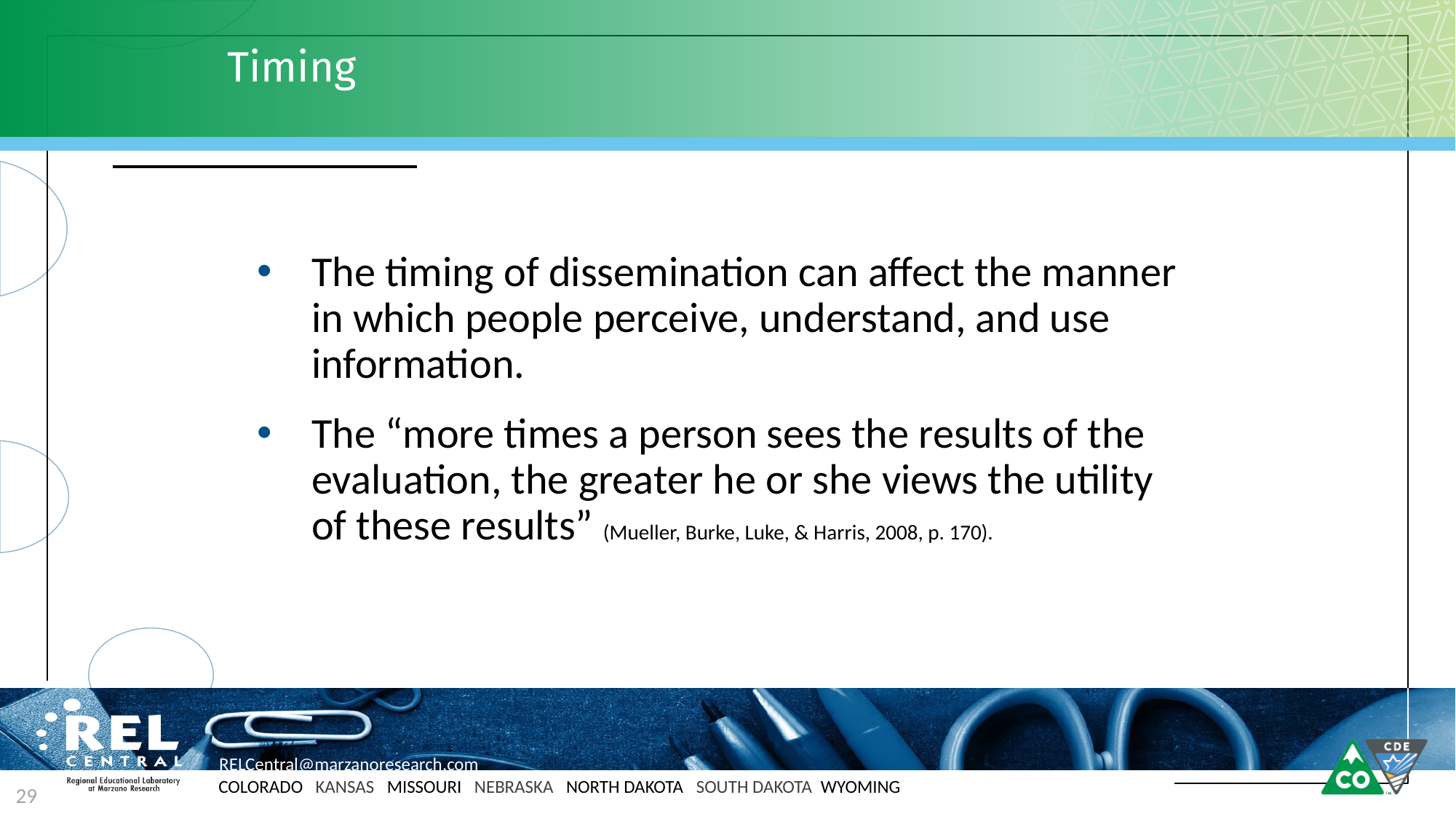

# Timing
The timing of dissemination can affect the manner in which people perceive, understand, and use information.
The “more times a person sees the results of the evaluation, the greater he or she views the utility of these results” (Mueller, Burke, Luke, & Harris, 2008, p. 170).

29